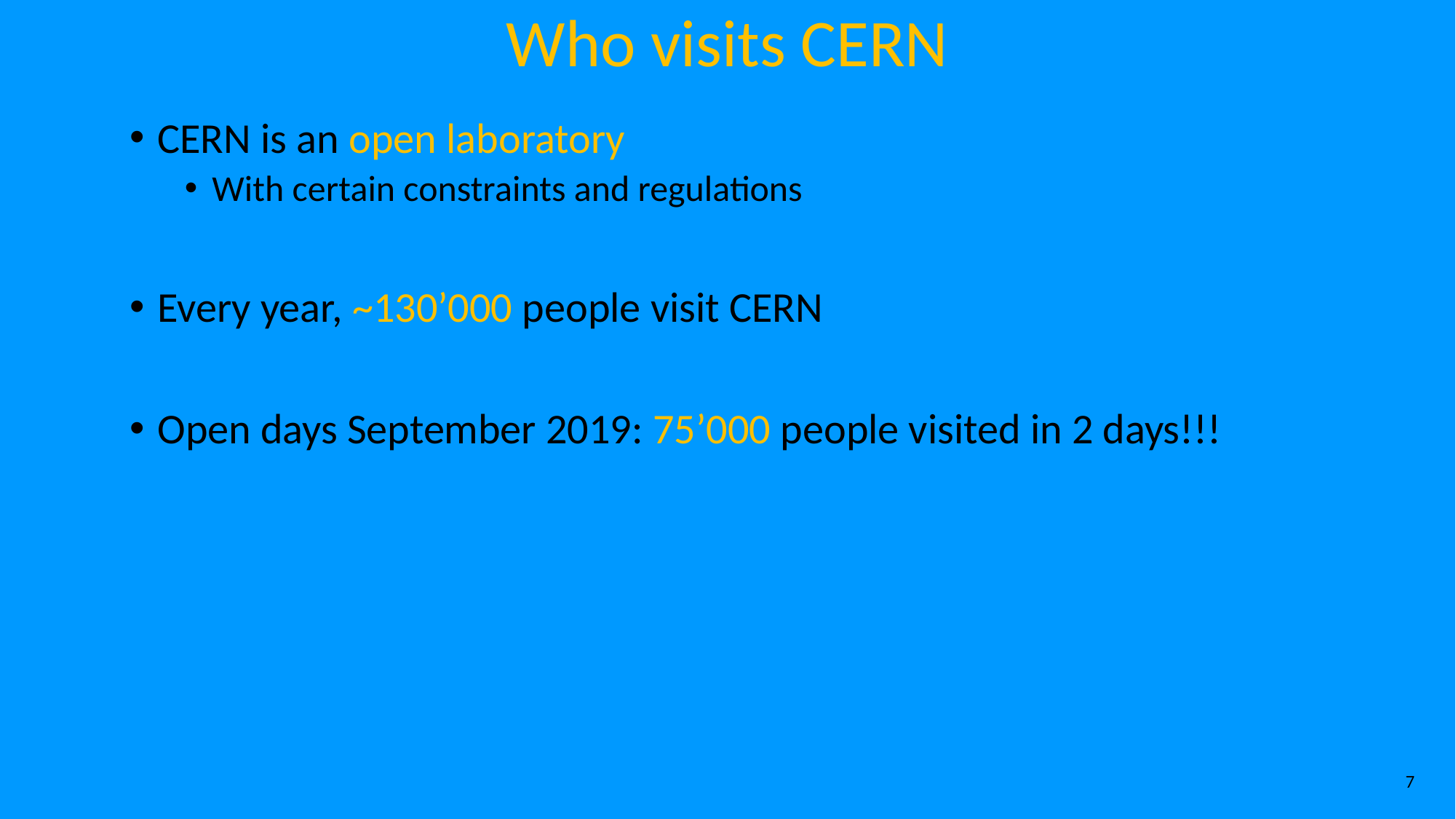

# Who visits CERN
CERN is an open laboratory
With certain constraints and regulations

Every year, ~130’000 people visit CERN

Open days September 2019: 75’000 people visited in 2 days!!!
7